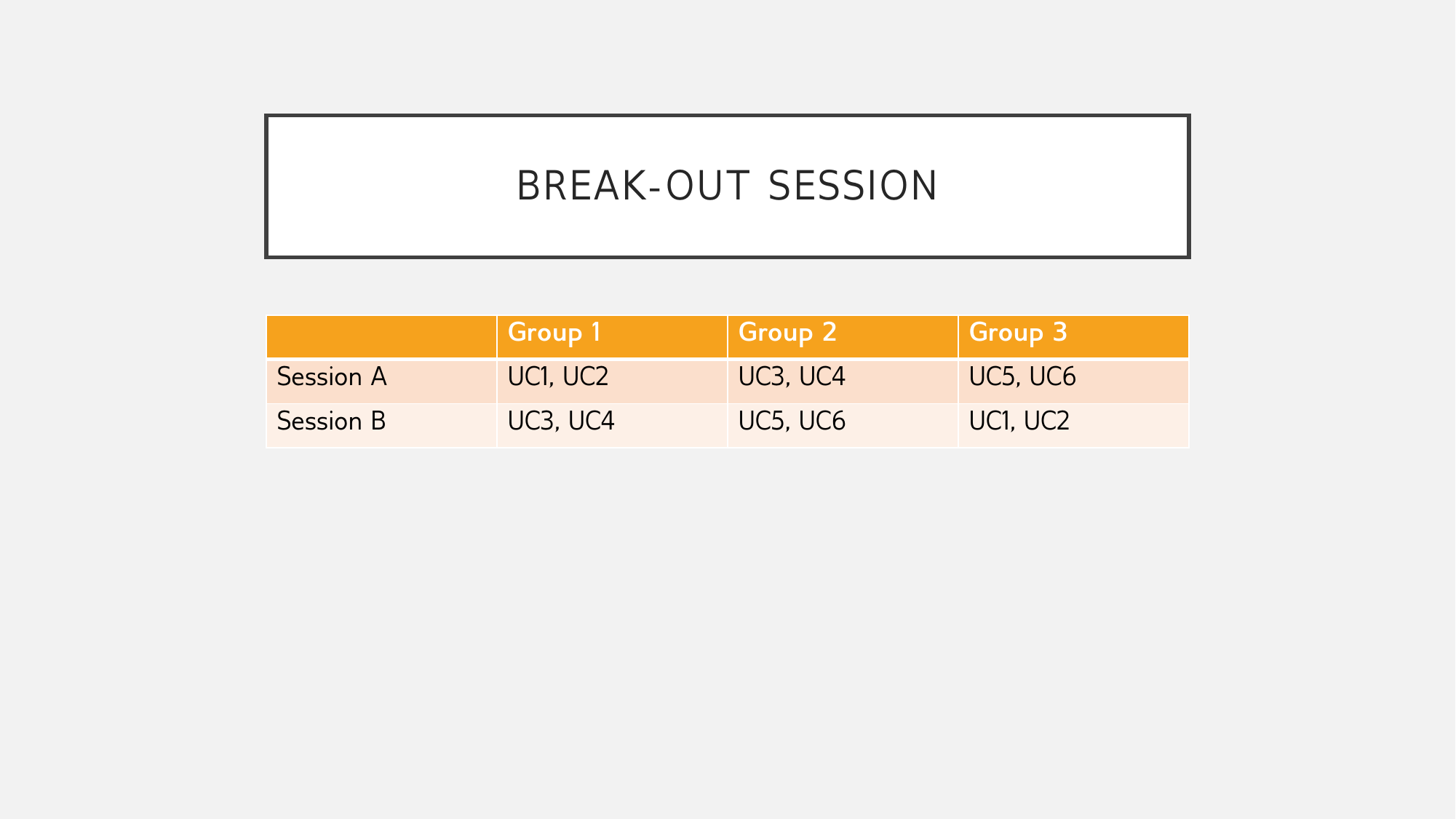

# Break-out session
|  | Group 1 | Group 2 | Group 3 |
| --- | --- | --- | --- |
| Session A | UC1, UC2 | UC3, UC4 | UC5, UC6 |
| Session B | UC3, UC4 | UC5, UC6 | UC1, UC2 |